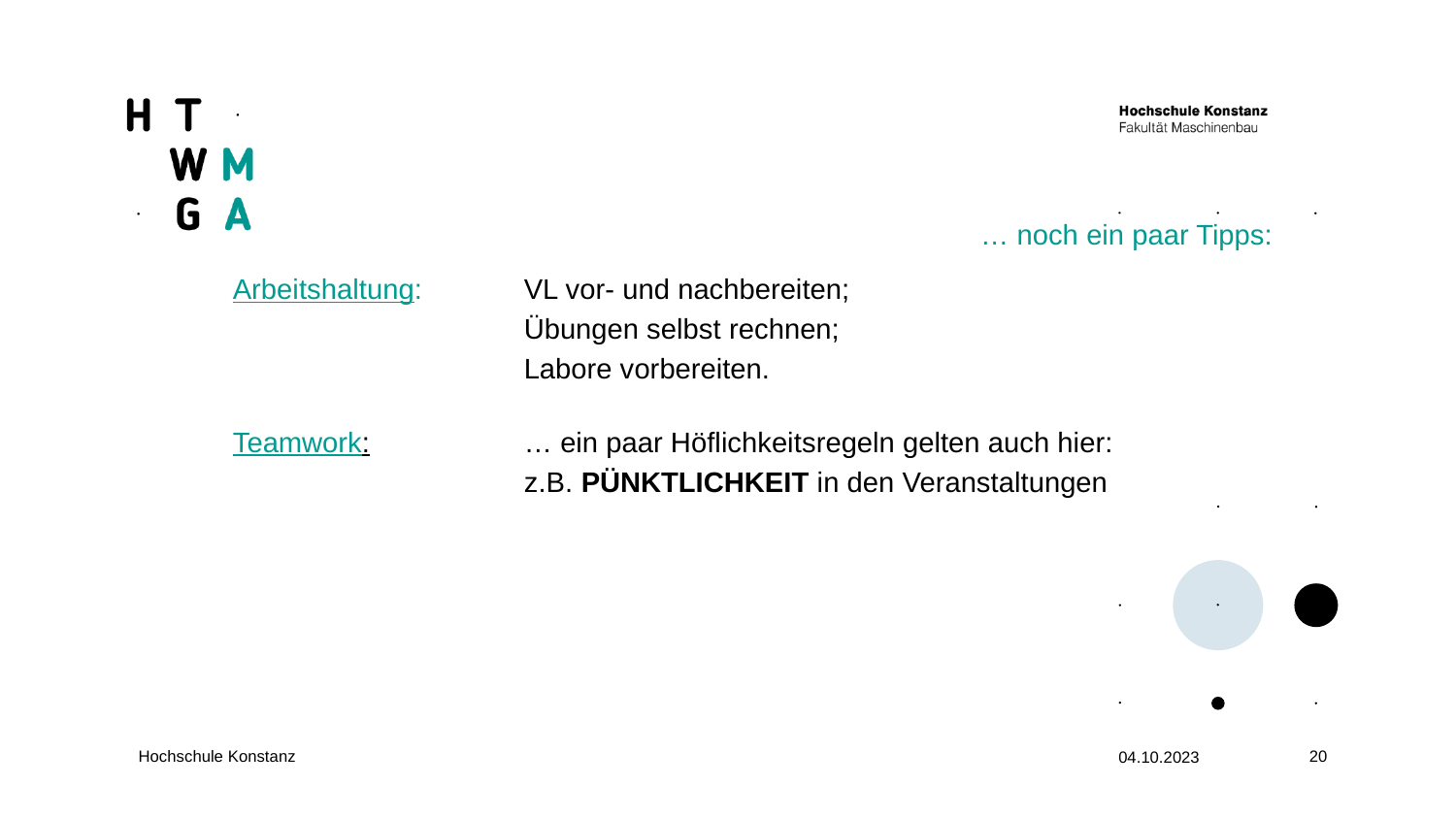

… noch ein paar Tipps:
Arbeitshaltung:	VL vor- und nachbereiten;
		Übungen selbst rechnen;
		Labore vorbereiten.
Teamwork: 		… ein paar Höflichkeitsregeln gelten auch hier:
		z.B. PÜNKTLICHKEIT in den Veranstaltungen